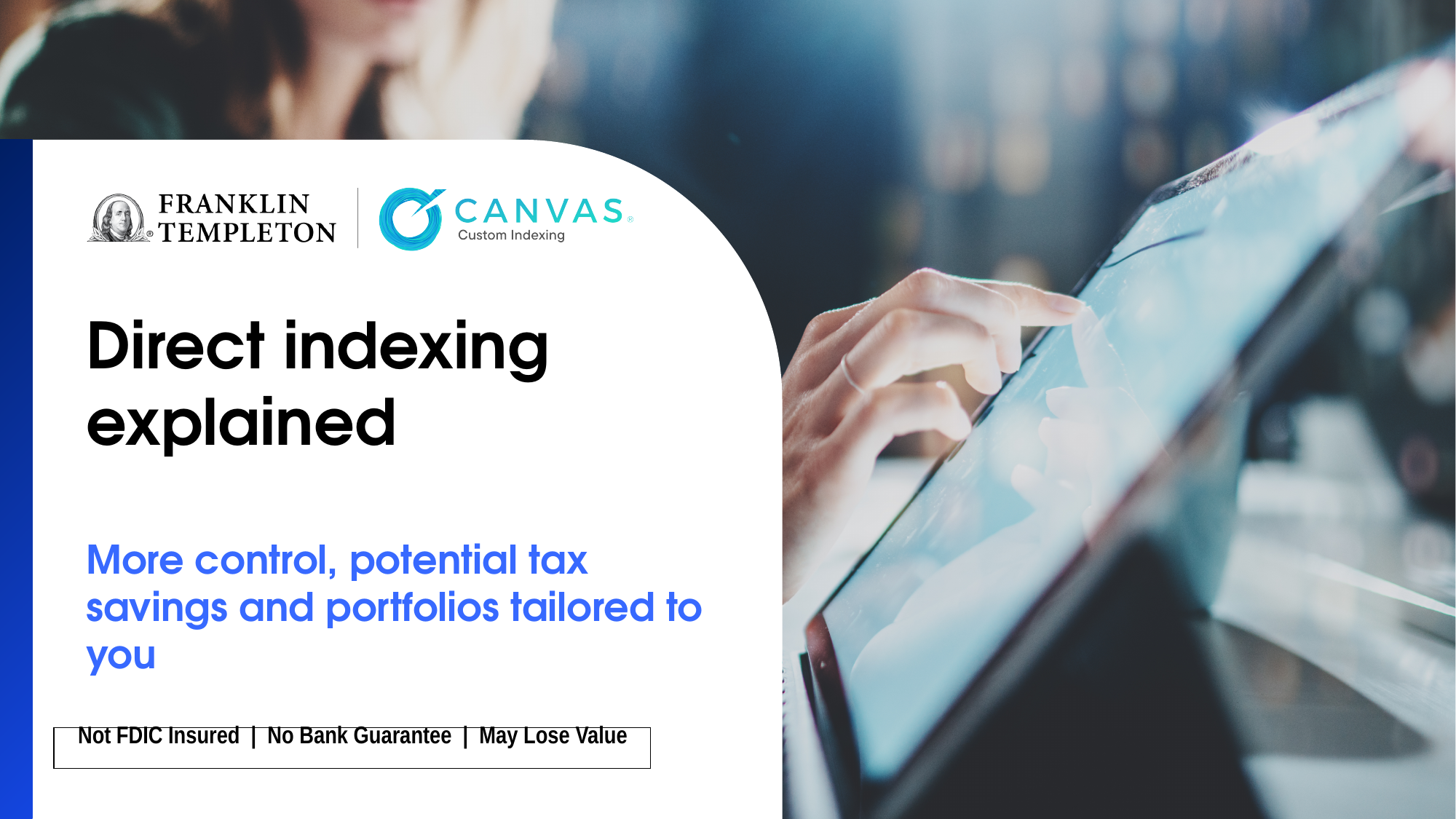

# Direct indexing explained More control, potential tax savings and portfolios tailored to you